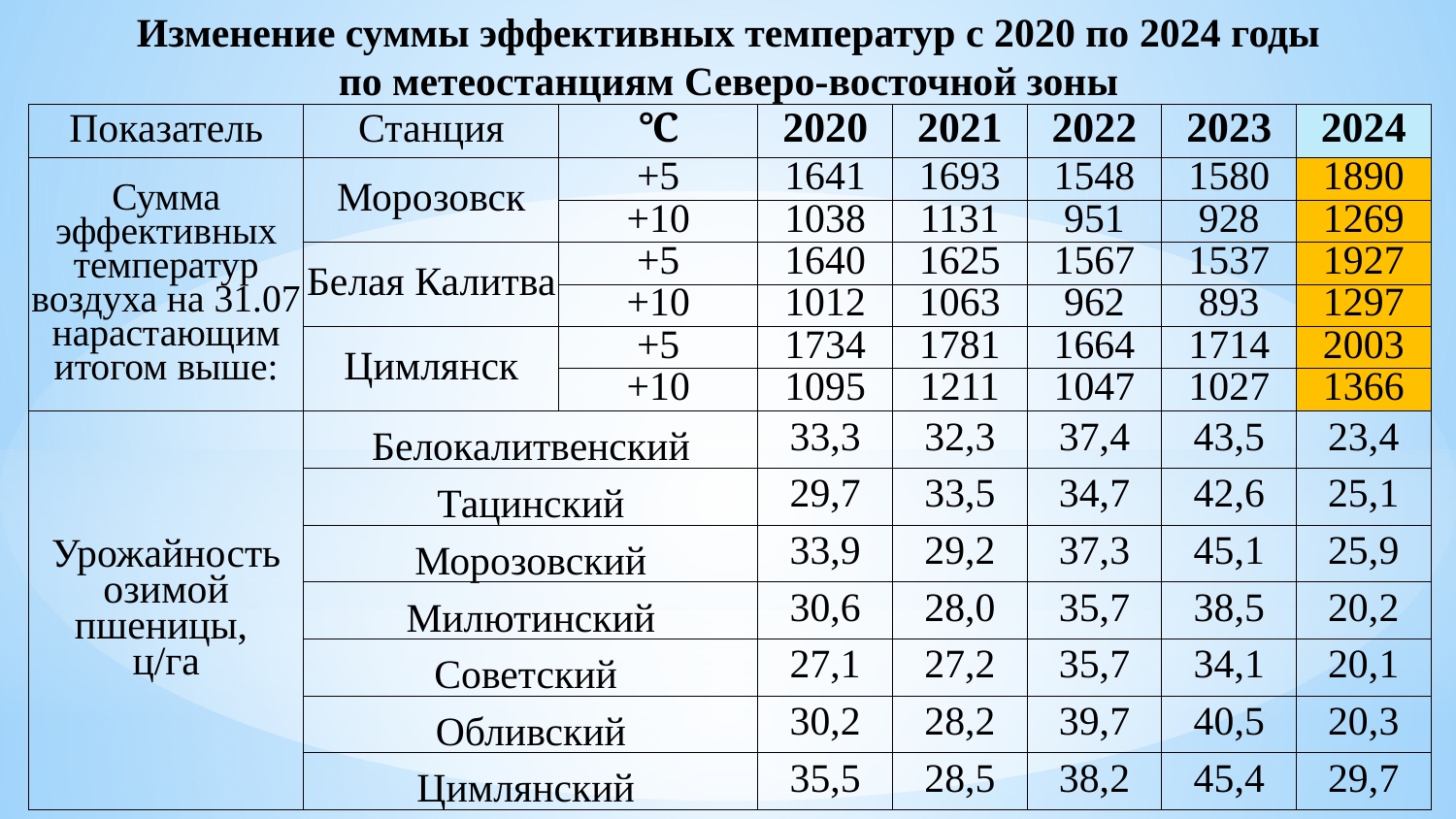

Изменение суммы эффективных температур с 2020 по 2024 годы
по метеостанциям Северо-восточной зоны
| Показатель | Станция | ℃ | 2020 | 2021 | 2022 | 2023 | 2024 |
| --- | --- | --- | --- | --- | --- | --- | --- |
| Сумма эффективных температур воздуха на 31.07 нарастающим итогом выше: | Морозовск | +5 | 1641 | 1693 | 1548 | 1580 | 1890 |
|  |  | +10 | 1038 | 1131 | 951 | 928 | 1269 |
|  | Белая Калитва | +5 | 1640 | 1625 | 1567 | 1537 | 1927 |
|  |  | +10 | 1012 | 1063 | 962 | 893 | 1297 |
|  | Цимлянск | +5 | 1734 | 1781 | 1664 | 1714 | 2003 |
|  |  | +10 | 1095 | 1211 | 1047 | 1027 | 1366 |
| Урожайность озимой пшеницы, ц/га | Белокалитвенский |  | 33,3 | 32,3 | 37,4 | 43,5 | 23,4 |
|  | Тацинский |  | 29,7 | 33,5 | 34,7 | 42,6 | 25,1 |
|  | Морозовский |  | 33,9 | 29,2 | 37,3 | 45,1 | 25,9 |
|  | Милютинский |  | 30,6 | 28,0 | 35,7 | 38,5 | 20,2 |
|  | Советский |  | 27,1 | 27,2 | 35,7 | 34,1 | 20,1 |
|  | Обливский |  | 30,2 | 28,2 | 39,7 | 40,5 | 20,3 |
|  | Цимлянский |  | 35,5 | 28,5 | 38,2 | 45,4 | 29,7 |